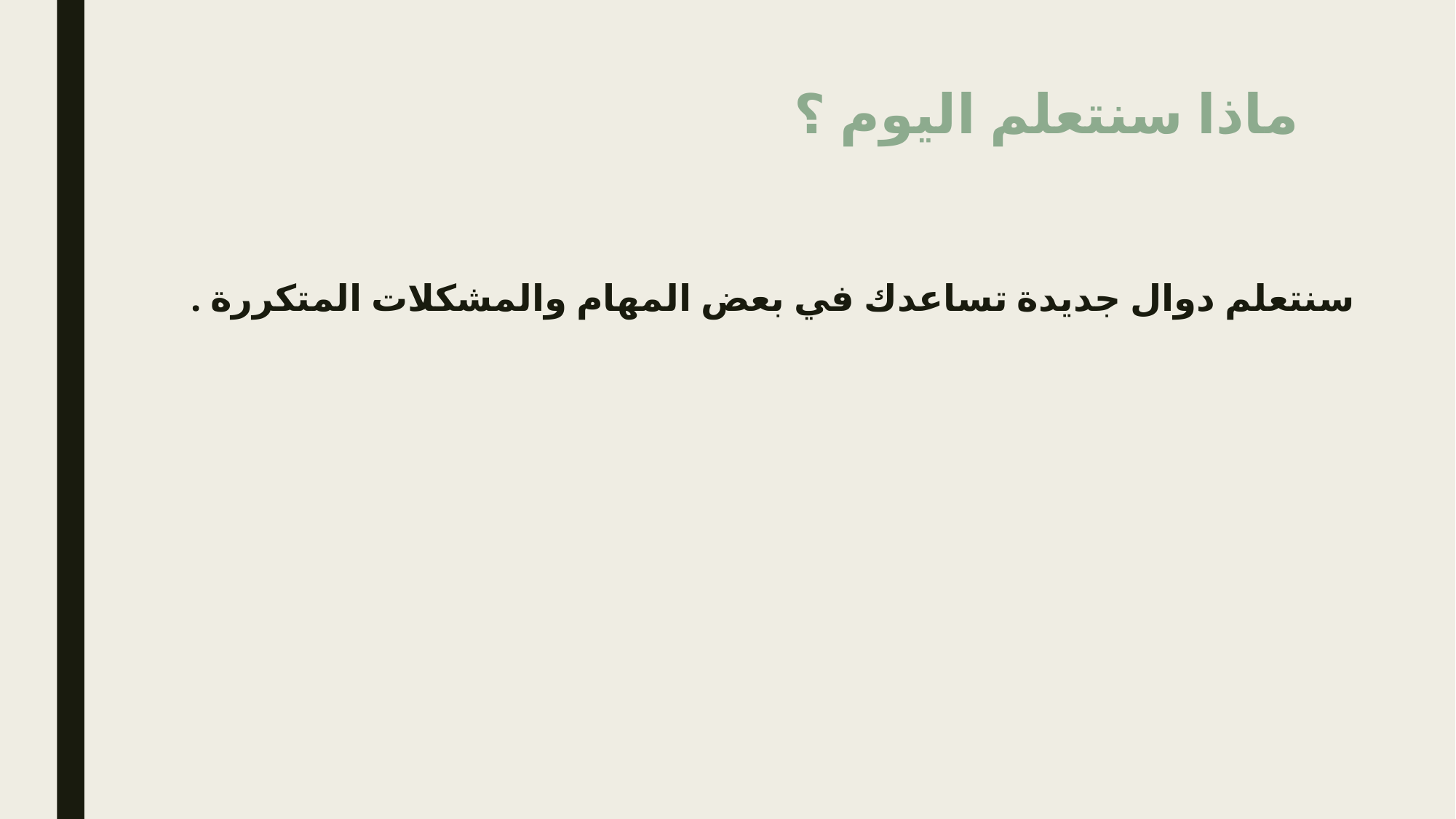

# ماذا سنتعلم اليوم ؟
سنتعلم دوال جديدة تساعدك في بعض المهام والمشكلات المتكررة .